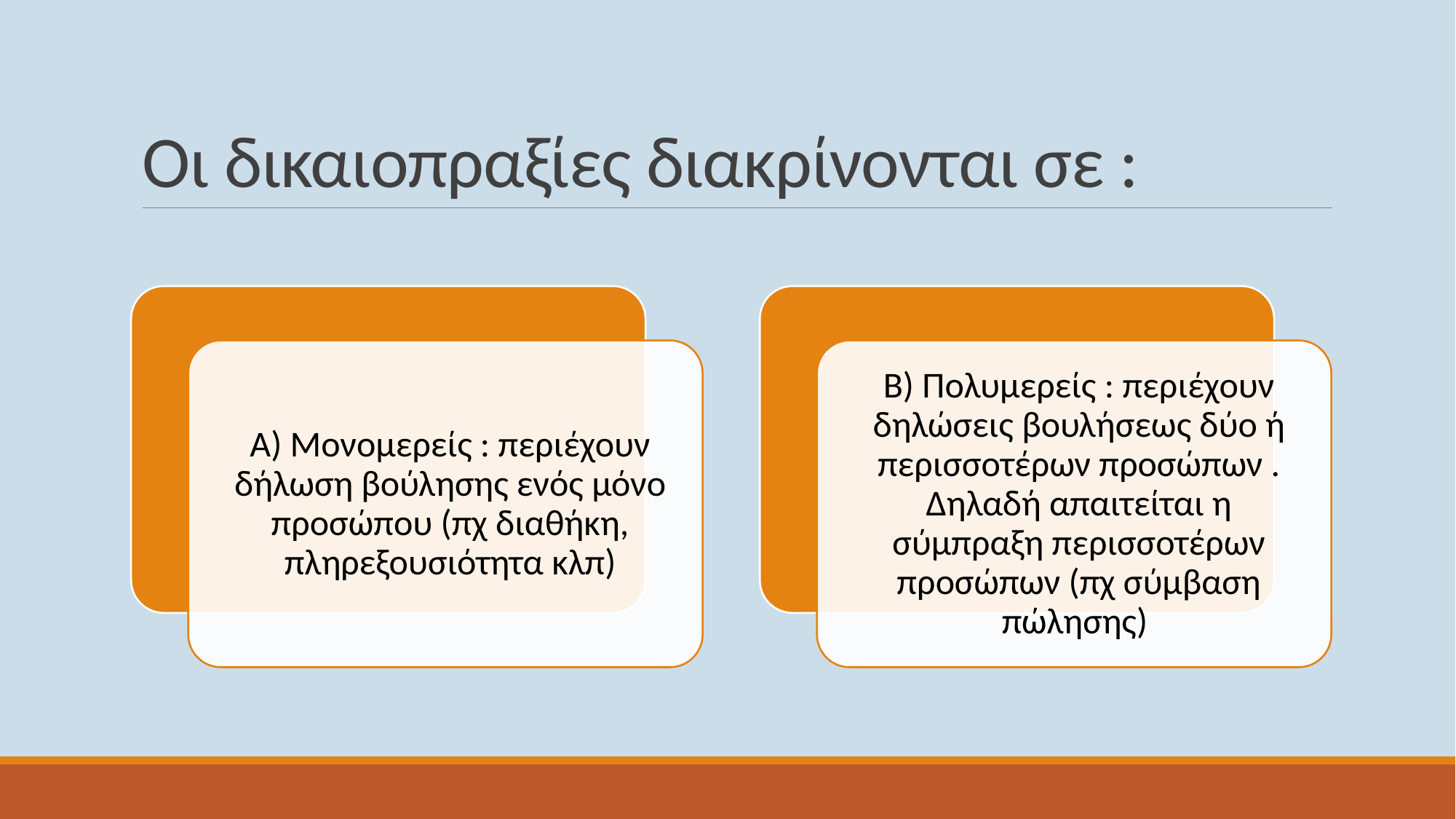

# Οι δικαιοπραξίες διακρίνονται σε :
Α) Μονομερείς : περιέχουν δήλωση βούλησης ενός μόνο προσώπου (πχ διαθήκη, πληρεξουσιότητα κλπ)
Β) Πολυμερείς : περιέχουν δηλώσεις βουλήσεως δύο ή περισσοτέρων προσώπων . Δηλαδή απαιτείται η σύμπραξη περισσοτέρων προσώπων (πχ σύμβαση πώλησης)